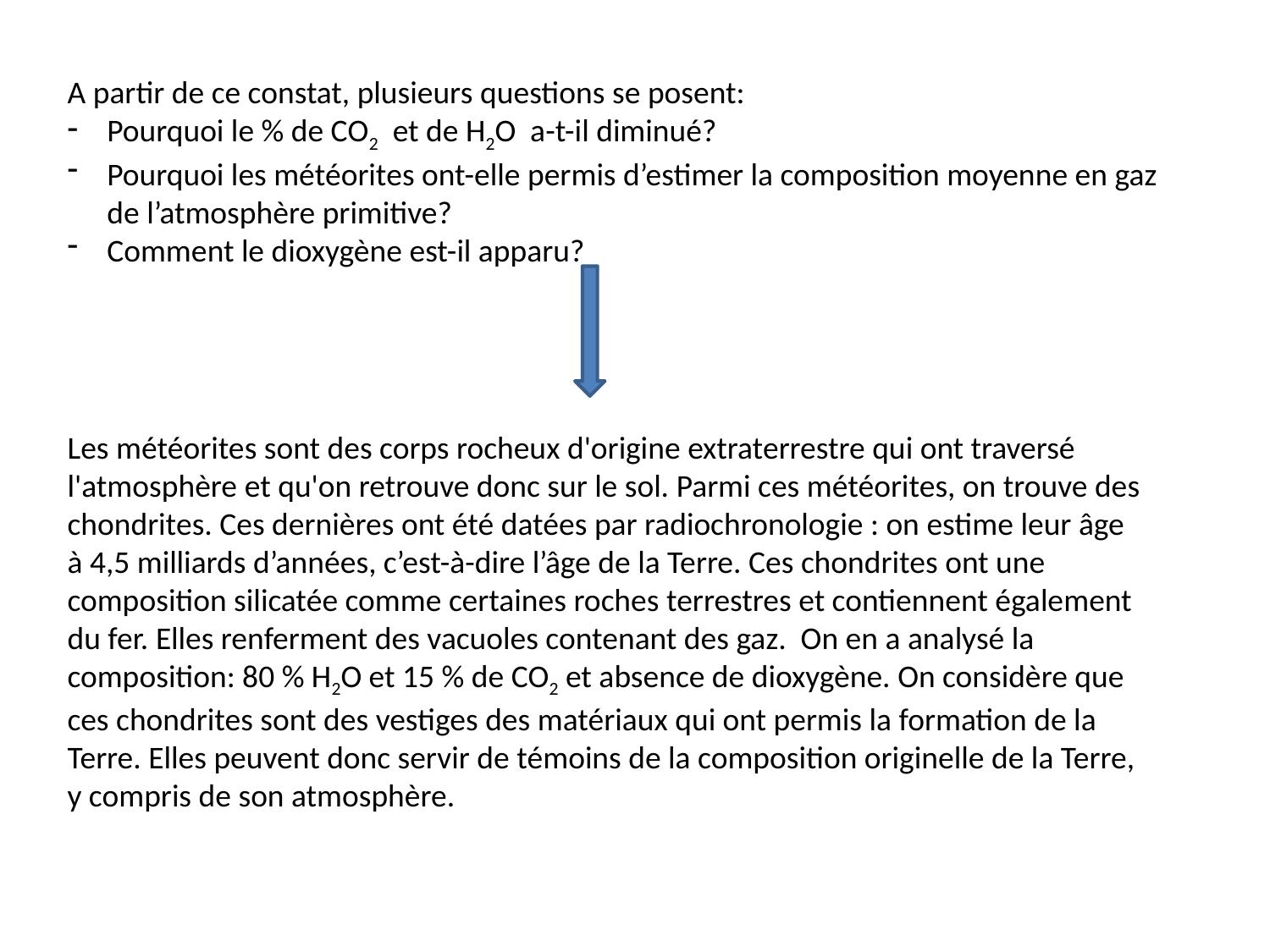

A partir de ce constat, plusieurs questions se posent:
Pourquoi le % de CO2  et de H2O  a-t-il diminué?
Pourquoi les météorites ont-elle permis d’estimer la composition moyenne en gaz de l’atmosphère primitive?
Comment le dioxygène est-il apparu?

Les météorites sont des corps rocheux d'origine extraterrestre qui ont traversé l'atmosphère et qu'on retrouve donc sur le sol. Parmi ces météorites, on trouve des chondrites. Ces dernières ont été datées par radiochronologie : on estime leur âge à 4,5 milliards d’années, c’est-à-dire l’âge de la Terre. Ces chondrites ont une composition silicatée comme certaines roches terrestres et contiennent également du fer. Elles renferment des vacuoles contenant des gaz.  On en a analysé la composition: 80 % H2O et 15 % de CO2 et absence de dioxygène. On considère que ces chondrites sont des vestiges des matériaux qui ont permis la formation de la Terre. Elles peuvent donc servir de témoins de la composition originelle de la Terre, y compris de son atmosphère.